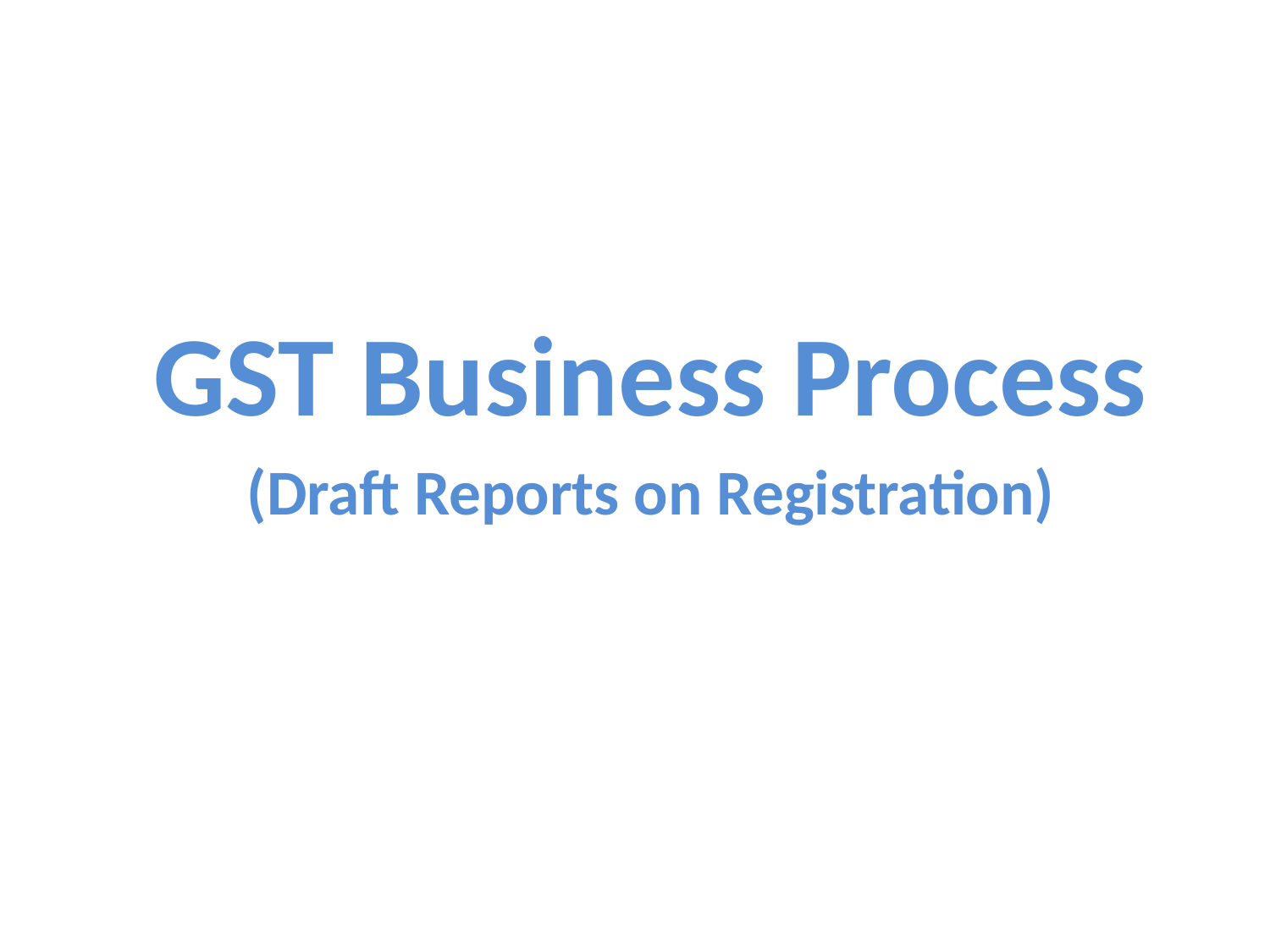

#
GST Business Process
(Draft Reports on Registration)